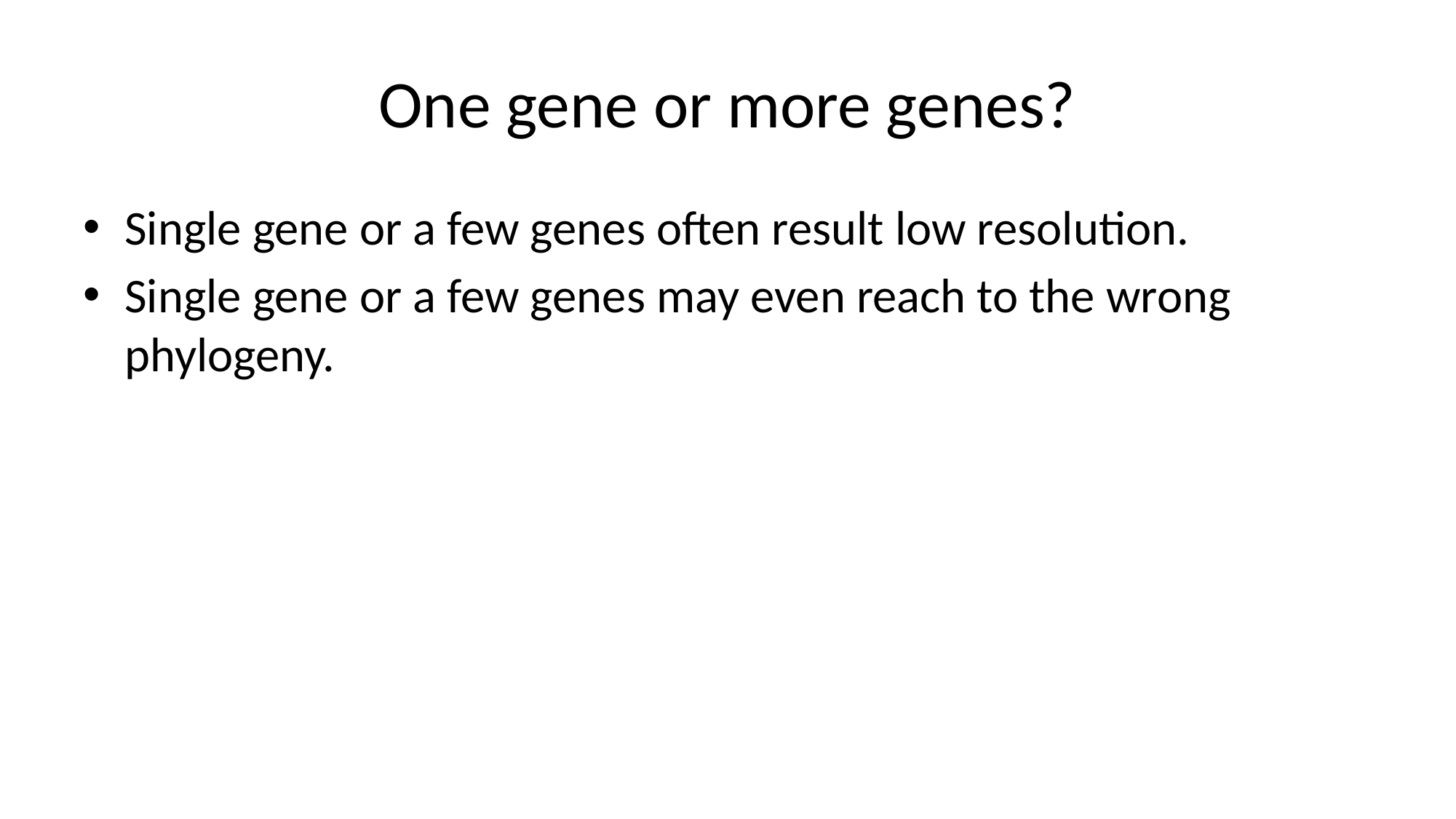

# One gene or more genes?
Single gene or a few genes often result low resolution.
Single gene or a few genes may even reach to the wrong phylogeny.